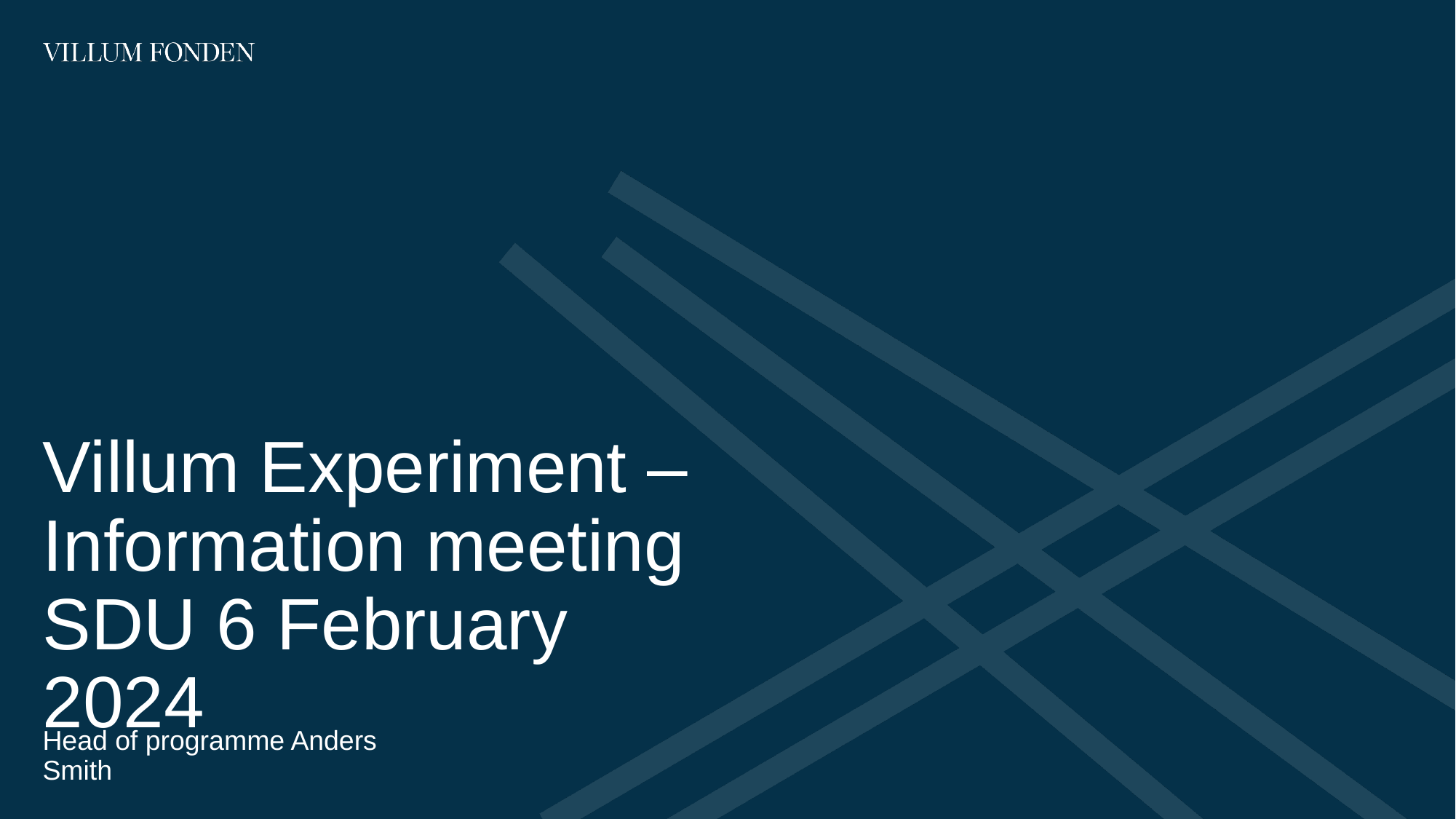

# Villum Experiment – Information meeting SDU 6 February 2024
Head of programme Anders Smith